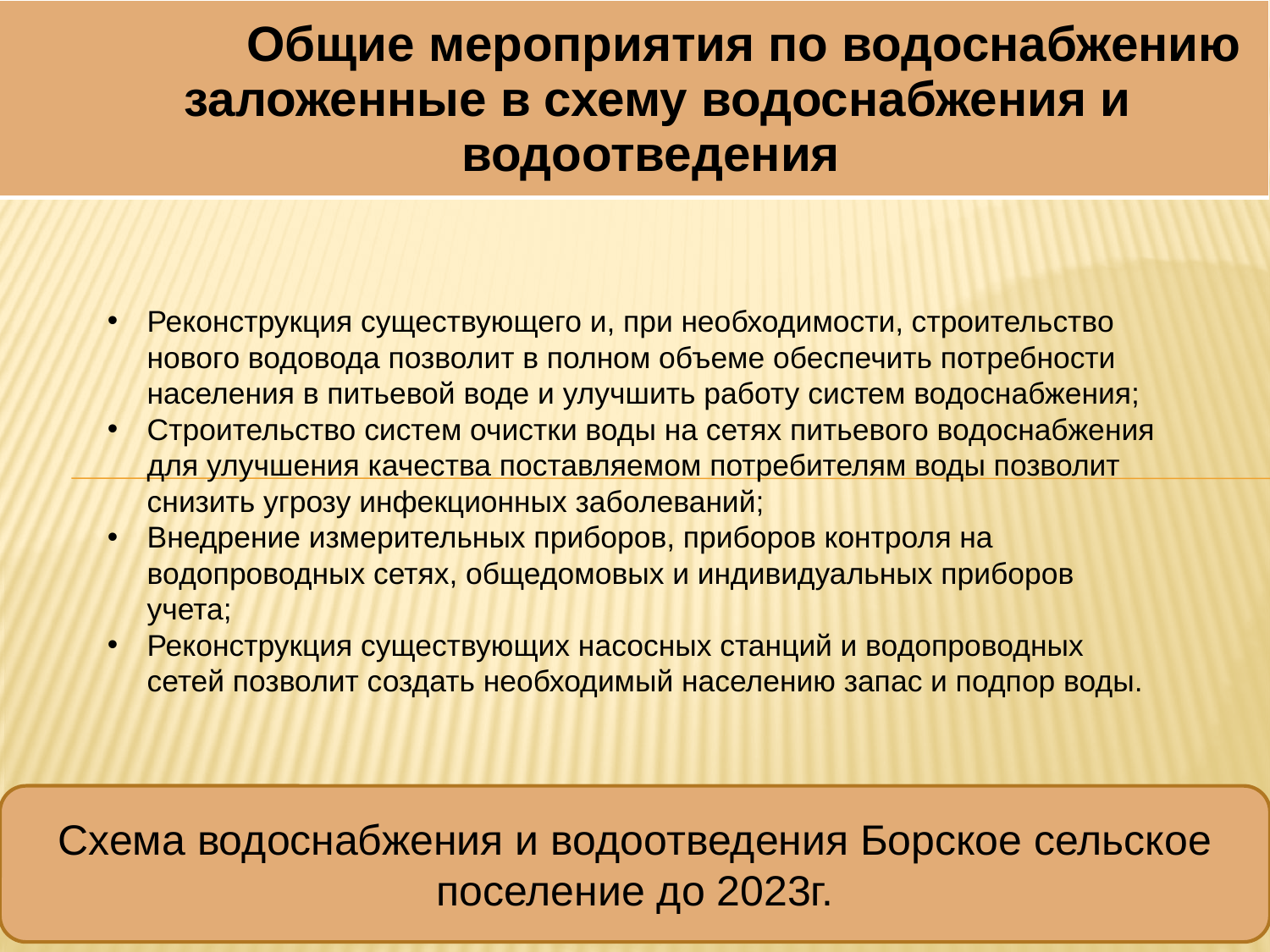

| Общие мероприятия по водоснабжению заложенные в схему водоснабжения и водоотведения |
| --- |
Реконструкция существующего и, при необходимости, строительство нового водовода позволит в полном объеме обеспечить потребности населения в питьевой воде и улучшить работу систем водоснабжения;
Строительство систем очистки воды на сетях питьевого водоснабжения для улучшения качества поставляемом потребителям воды позволит снизить угрозу инфекционных заболеваний;
Внедрение измерительных приборов, приборов контроля на водопроводных сетях, общедомовых и индивидуальных приборов учета;
Реконструкция существующих насосных станций и водопроводных сетей позволит создать необходимый населению запас и подпор воды.

Схема водоснабжения и водоотведения Борское сельское поселение до 2023г.
9